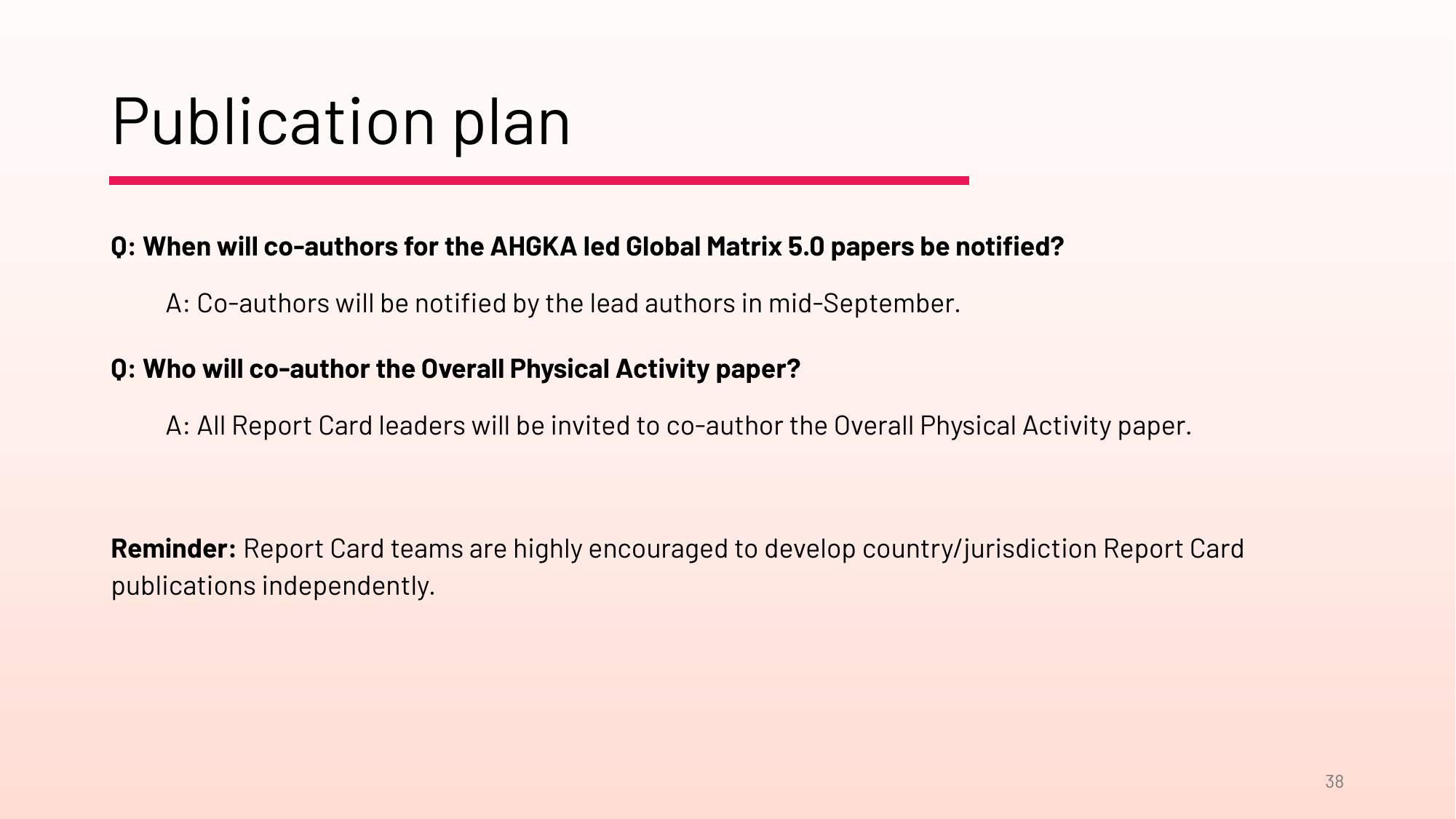

# Publication plan
Q: When will co-authors for the AHGKA led Global Matrix 5.0 papers be notified?
A: Co-authors will be notified by the lead authors in mid-September.
Q: Who will co-author the Overall Physical Activity paper?
A: All Report Card leaders will be invited to co-author the Overall Physical Activity paper.

Reminder: Report Card teams are highly encouraged to develop country/jurisdiction Report Card publications independently.
38